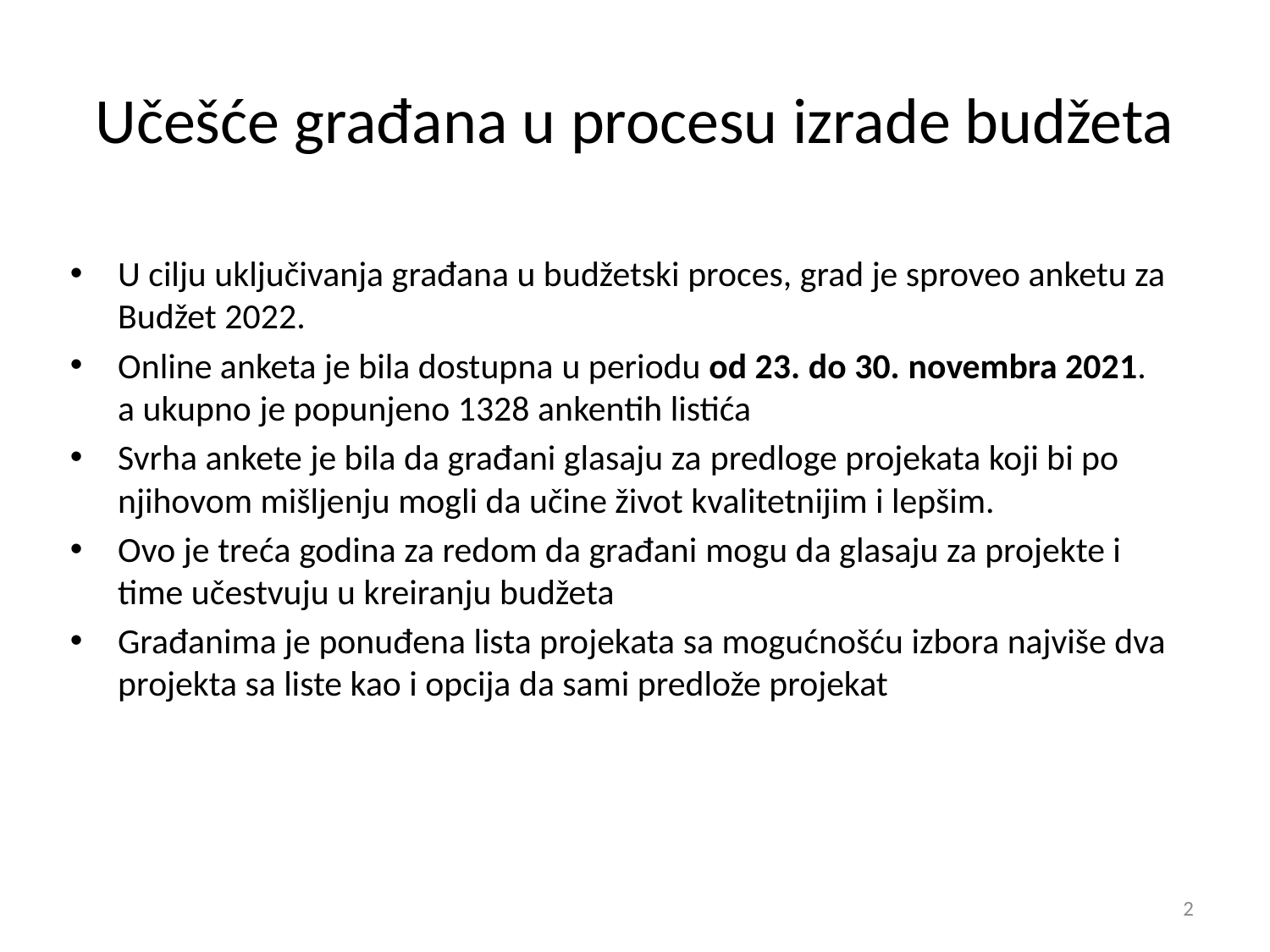

# Učešće građana u procesu izrade budžeta

U cilju uključivanja građana u budžetski proces, grad je sproveo anketu za Budžet 2022.
Online anketa je bila dostupna u periodu od 23. do 30. novembra 2021. a ukupno je popunjeno 1328 ankentih listića
Svrha ankete je bila da građani glasaju za predloge projekata koji bi po njihovom mišljenju mogli da učine život kvalitetnijim i lepšim.
Ovo je treća godina za redom da građani mogu da glasaju za projekte i time učestvuju u kreiranju budžeta
Građanima je ponuđena lista projekata sa mogućnošću izbora najviše dva projekta sa liste kao i opcija da sami predlože projekat

2